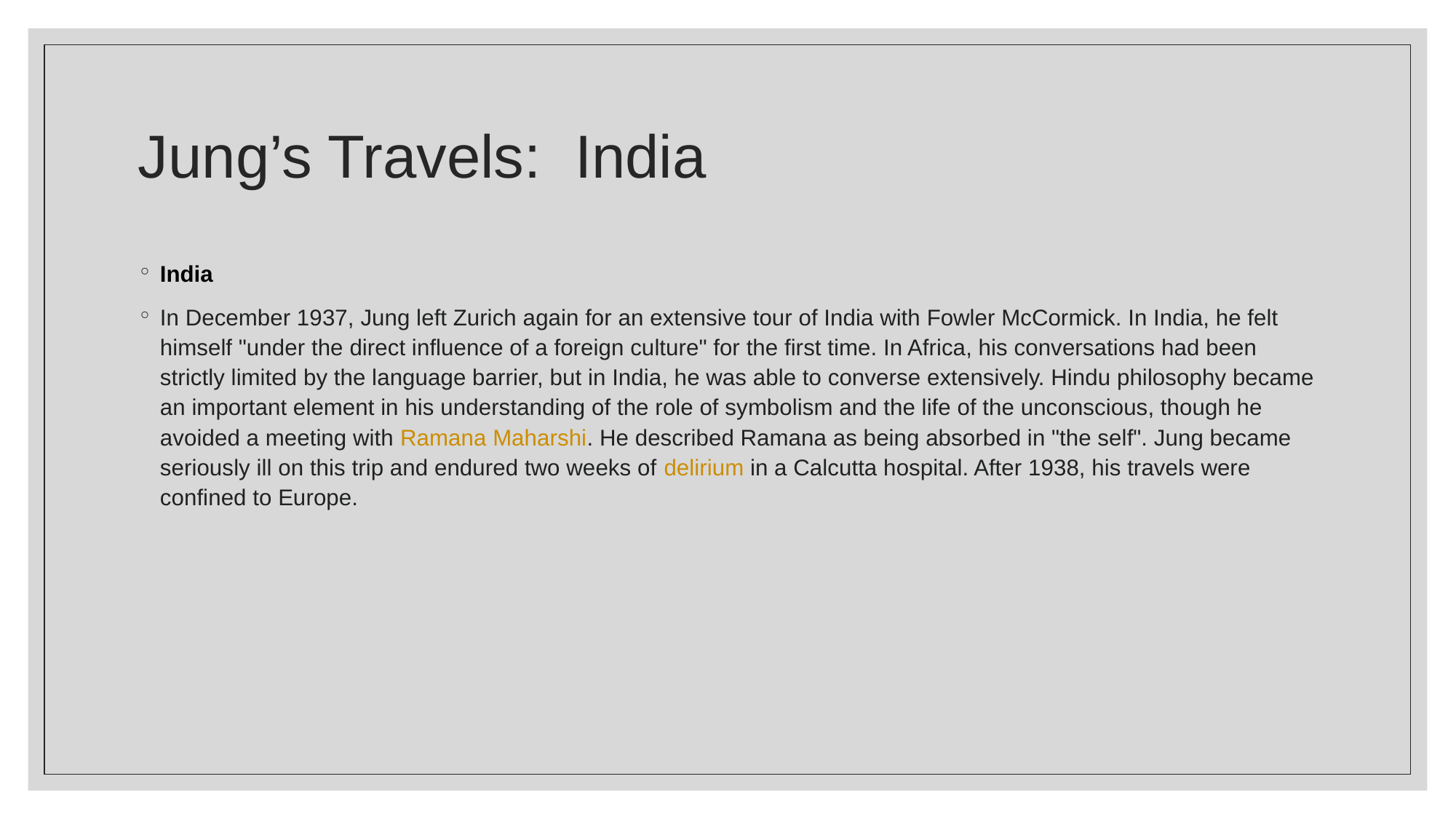

# Jung’s Travels:  India
India
In December 1937, Jung left Zurich again for an extensive tour of India with Fowler McCormick. In India, he felt himself "under the direct influence of a foreign culture" for the first time. In Africa, his conversations had been strictly limited by the language barrier, but in India, he was able to converse extensively. Hindu philosophy became an important element in his understanding of the role of symbolism and the life of the unconscious, though he avoided a meeting with Ramana Maharshi. He described Ramana as being absorbed in "the self". Jung became seriously ill on this trip and endured two weeks of delirium in a Calcutta hospital. After 1938, his travels were confined to Europe.